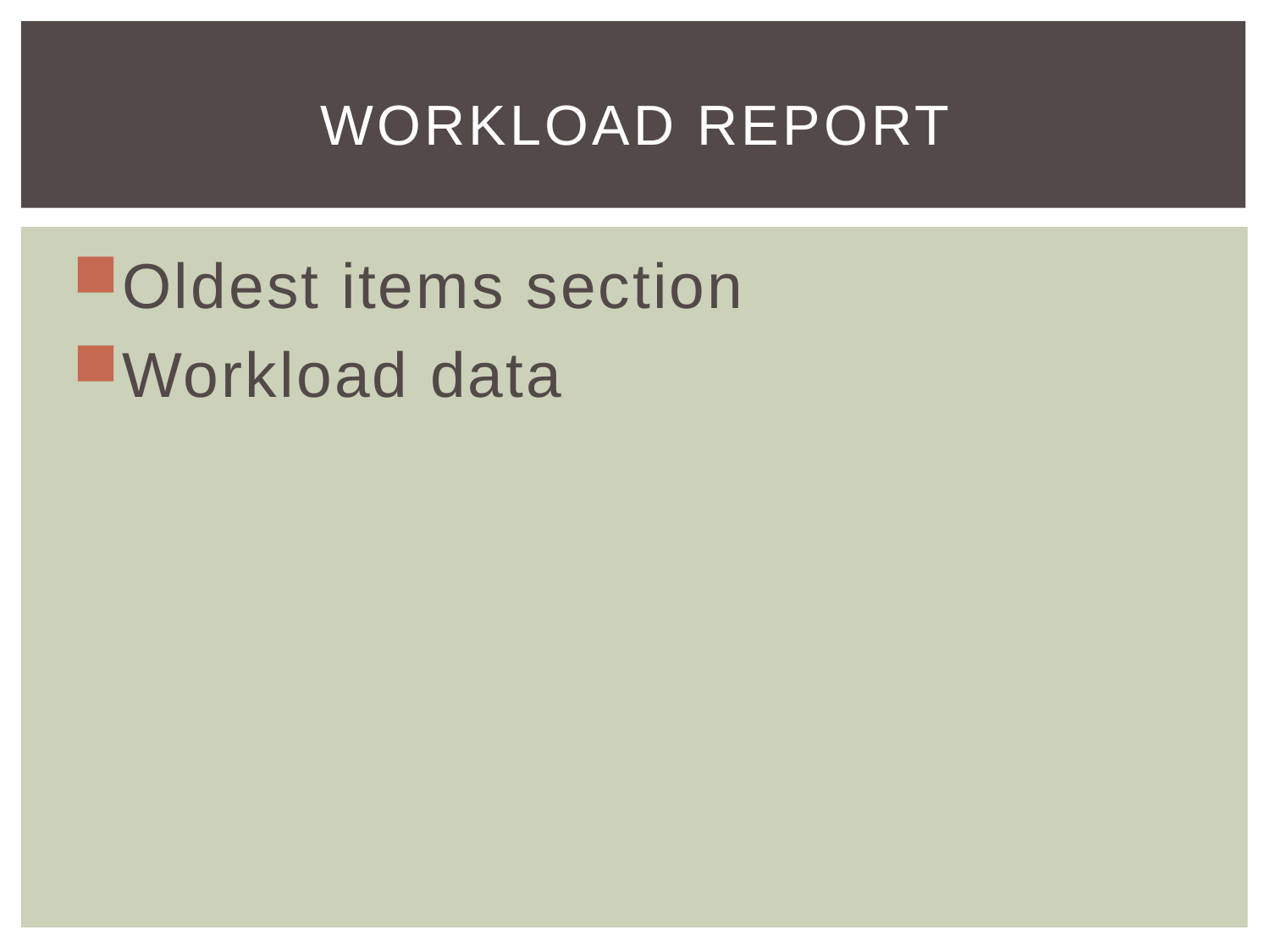

# Workload report
Oldest items section
Workload data